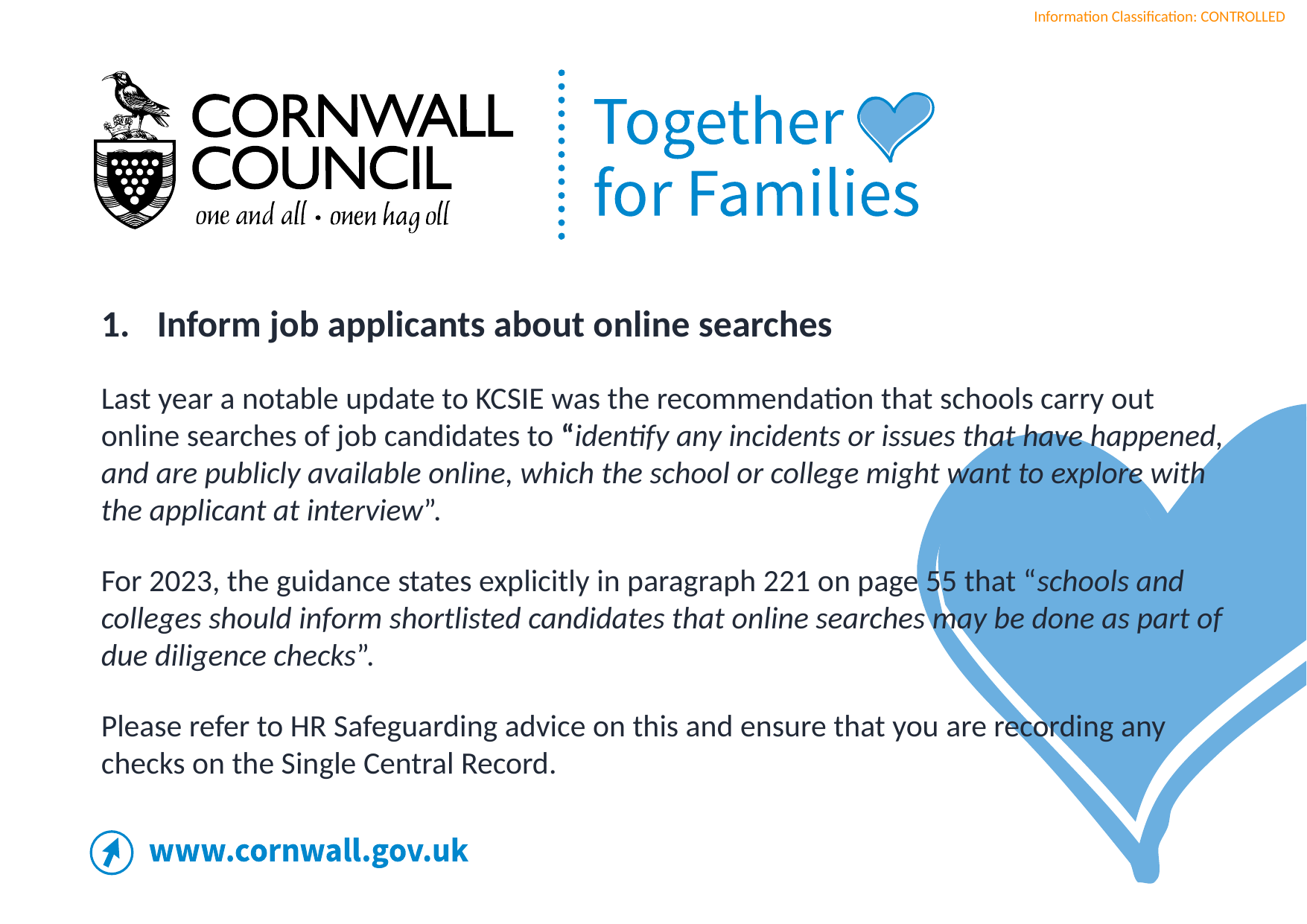

Inform job applicants about online searches

Last year a notable update to KCSIE was the recommendation that schools carry out online searches of job candidates to “identify any incidents or issues that have happened, and are publicly available online, which the school or college might want to explore with the applicant at interview”.

For 2023, the guidance states explicitly in paragraph 221 on page 55 that “schools and colleges should inform shortlisted candidates that online searches may be done as part of due diligence checks”.

Please refer to HR Safeguarding advice on this and ensure that you are recording any checks on the Single Central Record.